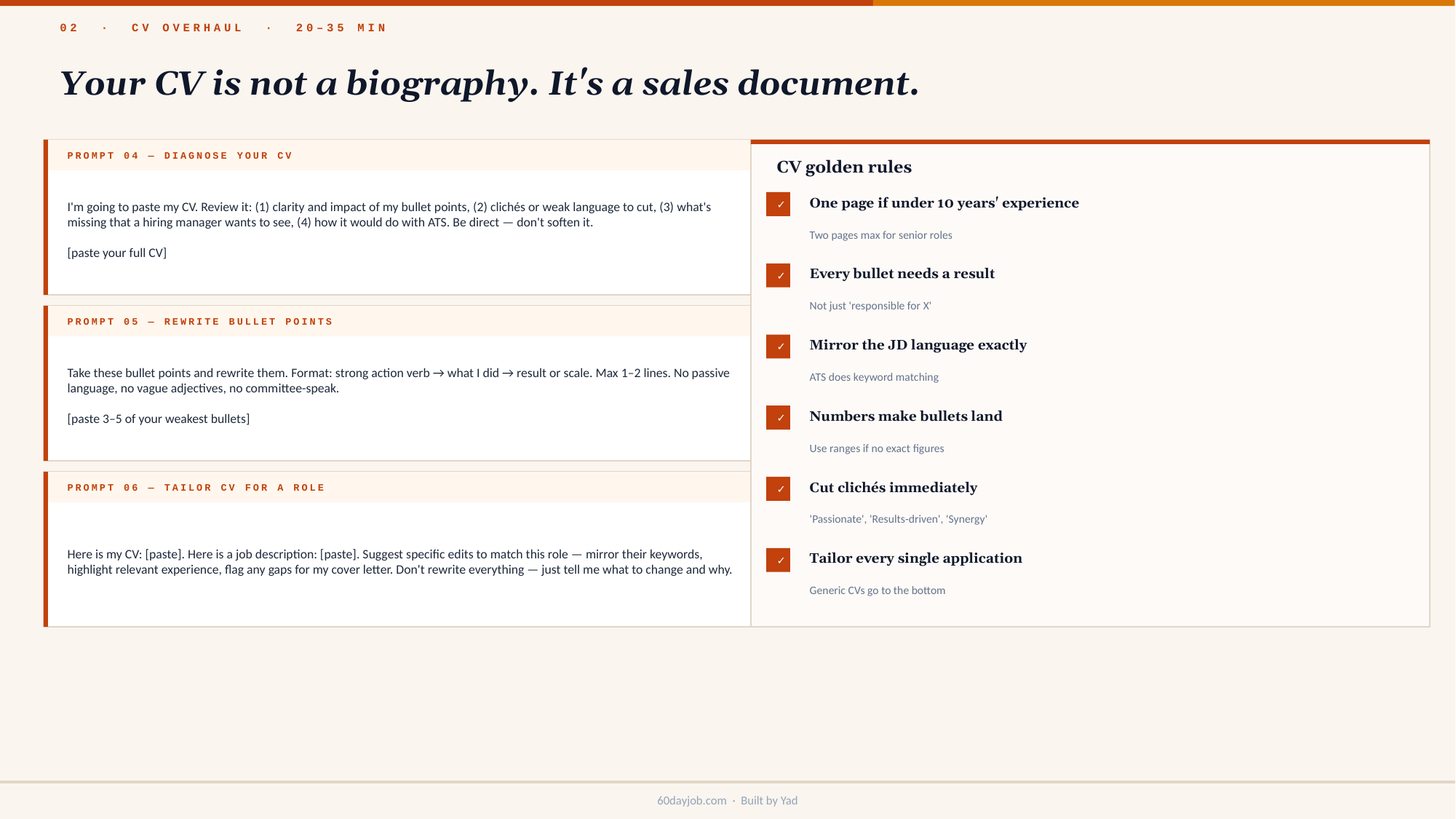

02  ·  CV OVERHAUL  ·  20–35 MIN
Your CV is not a biography. It's a sales document.

PROMPT 04 — DIAGNOSE YOUR CV
CV golden rules
I'm going to paste my CV. Review it: (1) clarity and impact of my bullet points, (2) clichés or weak language to cut, (3) what's missing that a hiring manager wants to see, (4) how it would do with ATS. Be direct — don't soften it.

[paste your full CV]
One page if under 10 years' experience

✓
Two pages max for senior roles
Every bullet needs a result

✓
Not just 'responsible for X'

PROMPT 05 — REWRITE BULLET POINTS
Mirror the JD language exactly

✓
Take these bullet points and rewrite them. Format: strong action verb → what I did → result or scale. Max 1–2 lines. No passive language, no vague adjectives, no committee-speak.

[paste 3–5 of your weakest bullets]
ATS does keyword matching
Numbers make bullets land

✓
Use ranges if no exact figures

Cut clichés immediately

✓
PROMPT 06 — TAILOR CV FOR A ROLE
'Passionate', 'Results-driven', 'Synergy'
Here is my CV: [paste]. Here is a job description: [paste]. Suggest specific edits to match this role — mirror their keywords, highlight relevant experience, flag any gaps for my cover letter. Don't rewrite everything — just tell me what to change and why.
Tailor every single application

✓
Generic CVs go to the bottom

60dayjob.com  ·  Built by Yad